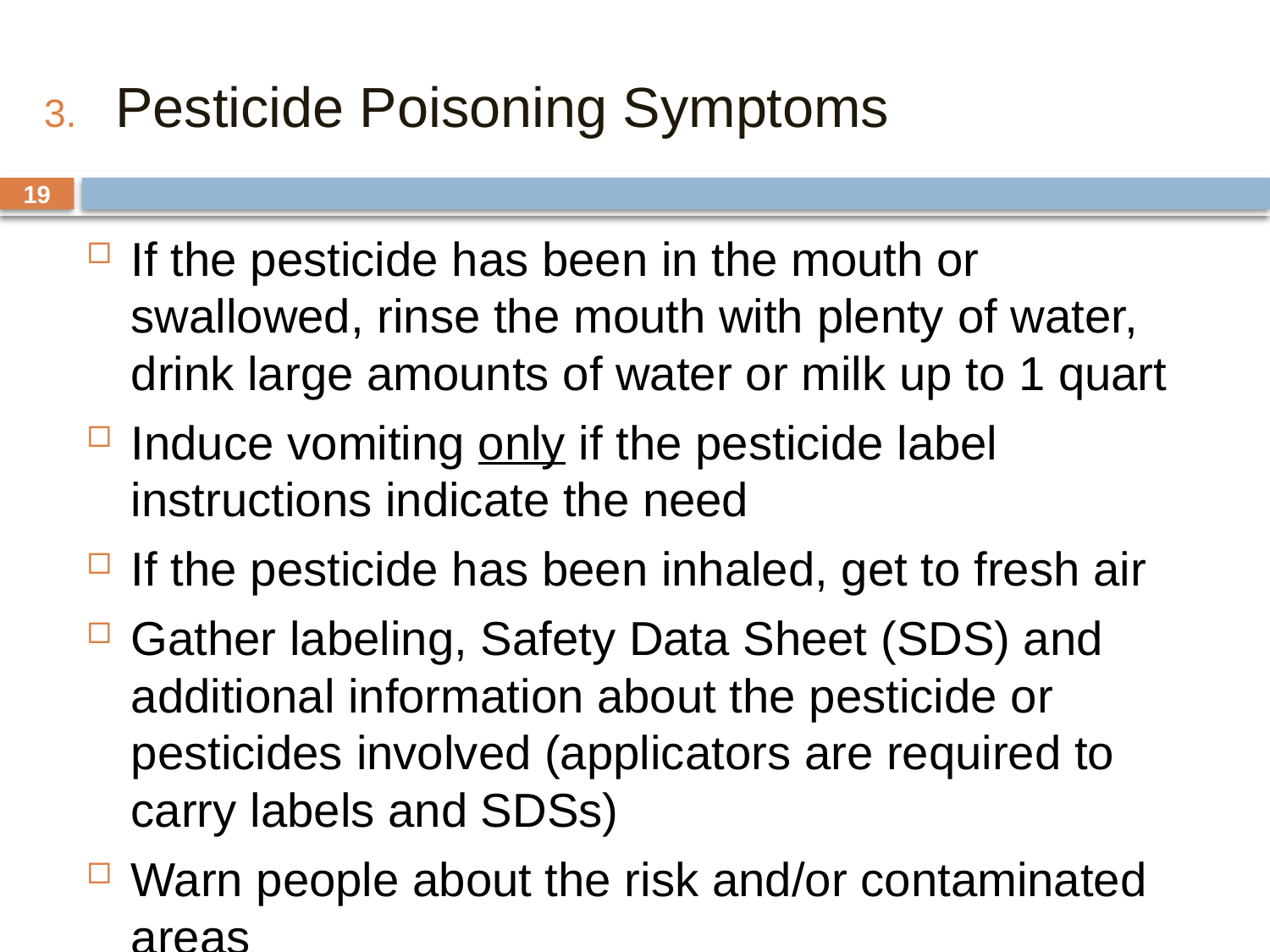

Pesticide Poisoning Symptoms
19
If the pesticide has been in the mouth or swallowed, rinse the mouth with plenty of water, drink large amounts of water or milk up to 1 quart
Induce vomiting only if the pesticide label instructions indicate the need
If the pesticide has been inhaled, get to fresh air
Gather labeling, Safety Data Sheet (SDS) and additional information about the pesticide or pesticides involved (applicators are required to carry labels and SDSs)
Warn people about the risk and/or contaminated areas